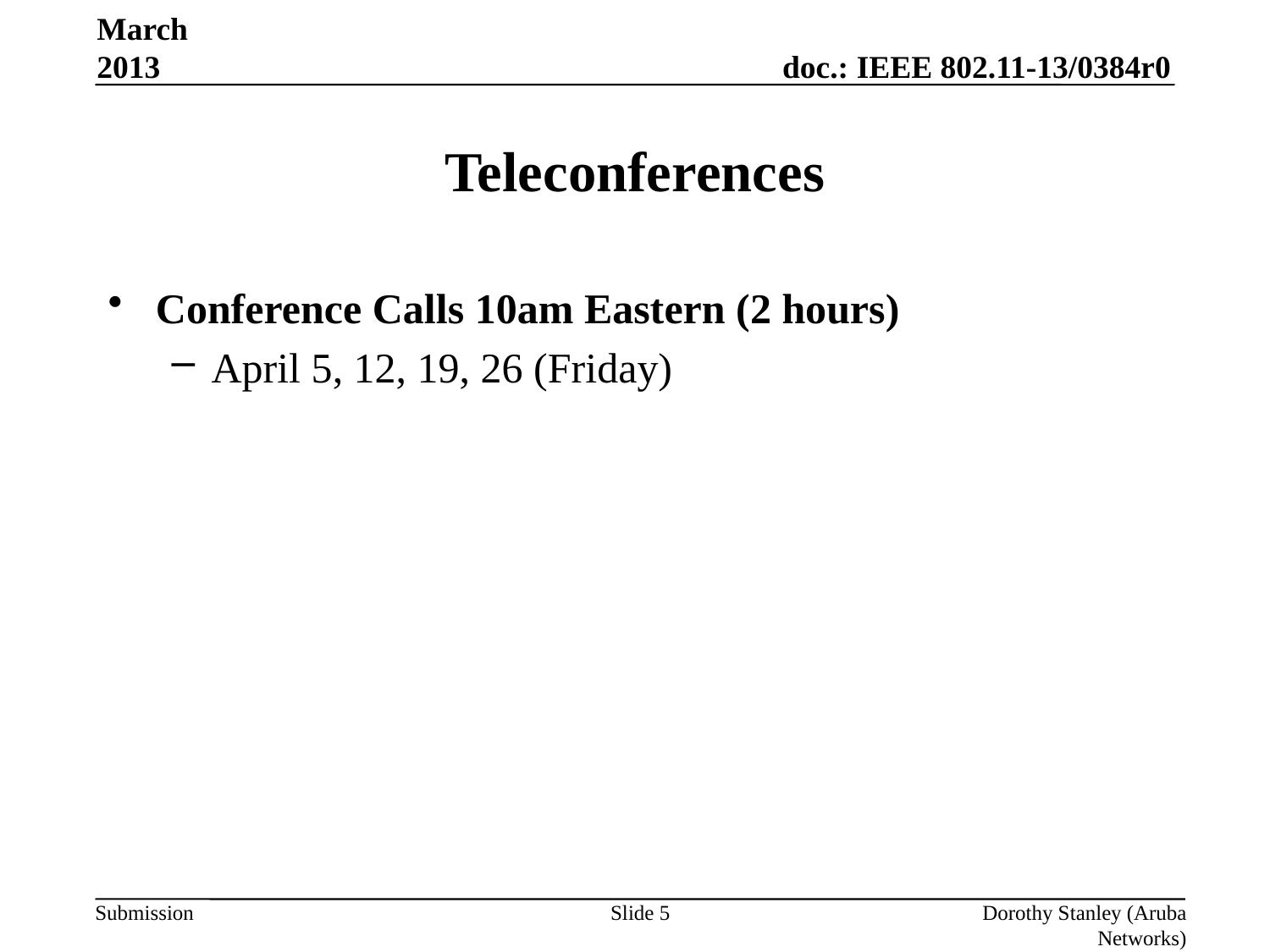

March 2013
# Teleconferences
Conference Calls 10am Eastern (2 hours)
April 5, 12, 19, 26 (Friday)

Slide 5
Dorothy Stanley (Aruba Networks)